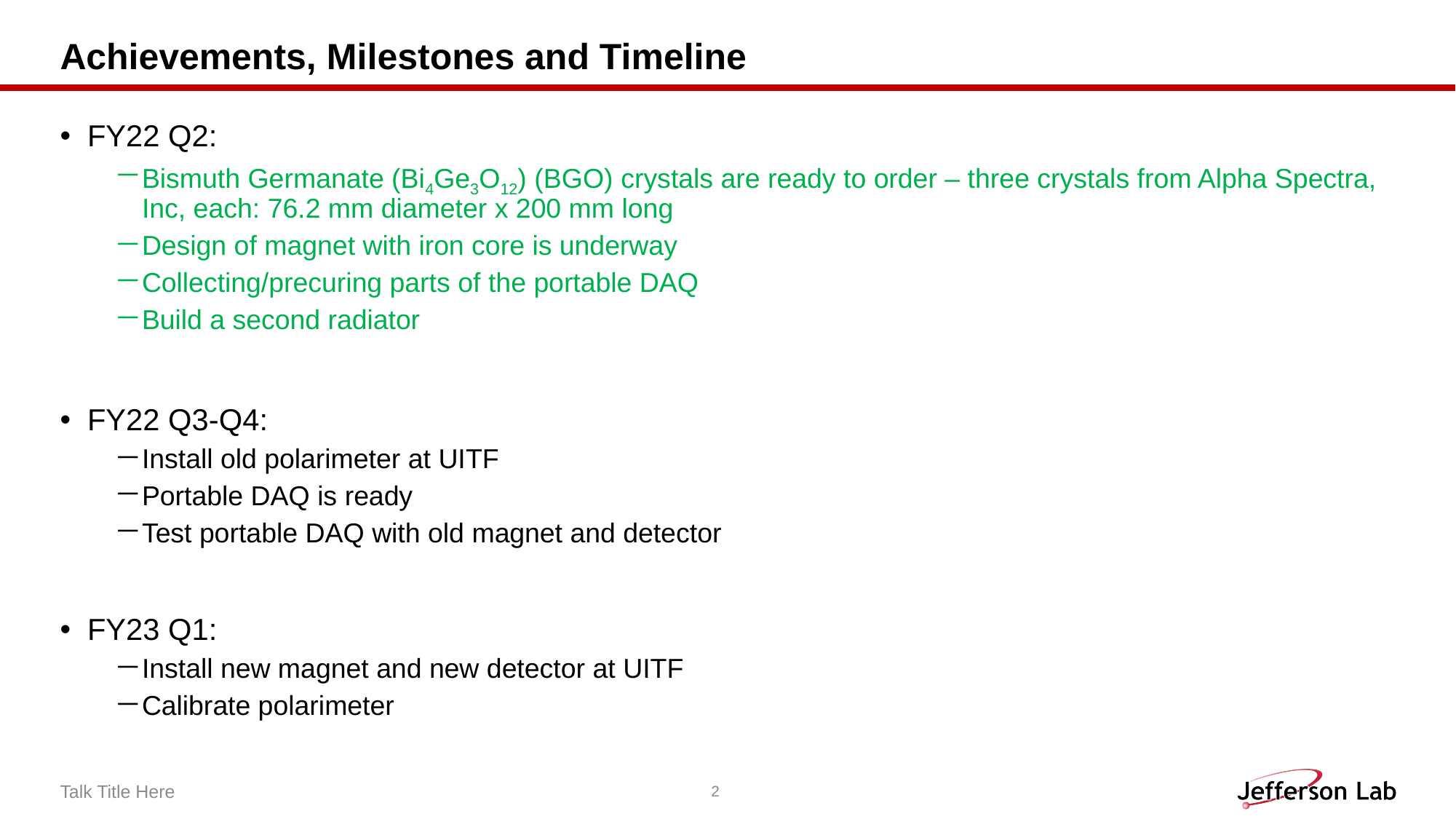

# Achievements, Milestones and Timeline
FY22 Q2:
Bismuth Germanate (Bi4Ge3O12) (BGO) crystals are ready to order – three crystals from Alpha Spectra, Inc, each: 76.2 mm diameter x 200 mm long
Design of magnet with iron core is underway
Collecting/precuring parts of the portable DAQ
Build a second radiator

FY22 Q3-Q4:
Install old polarimeter at UITF
Portable DAQ is ready
Test portable DAQ with old magnet and detector

FY23 Q1:
Install new magnet and new detector at UITF
Calibrate polarimeter
Talk Title Here
2